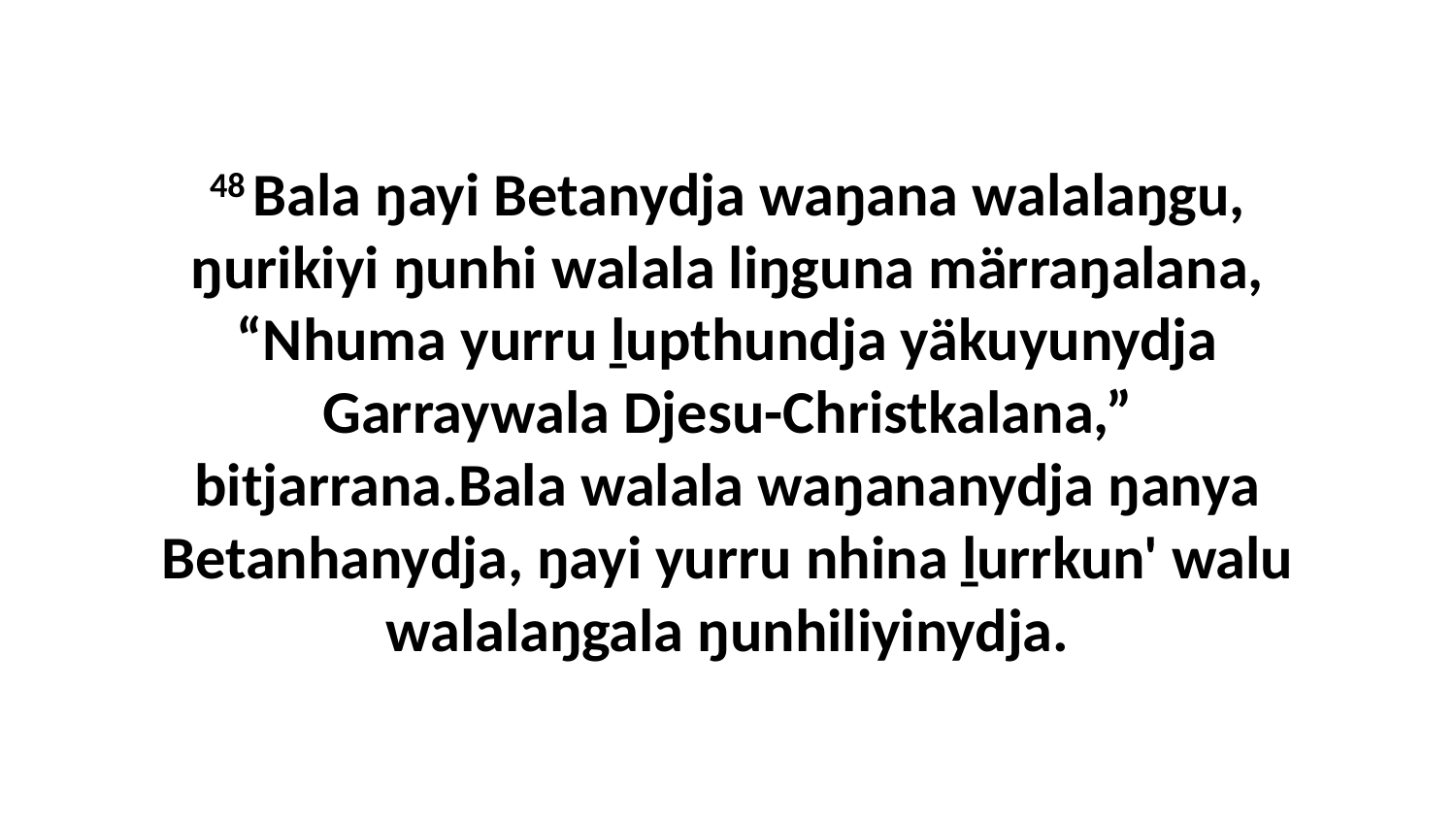

48 Bala ŋayi Betanydja waŋana walalaŋgu, ŋurikiyi ŋunhi walala liŋguna märraŋalana, “Nhuma yurru ḻupthundja yäkuyunydja Garraywala Djesu-Christkalana,” bitjarrana.Bala walala waŋananydja ŋanya Betanhanydja, ŋayi yurru nhina ḻurrkun' walu walalaŋgala ŋunhiliyinydja.